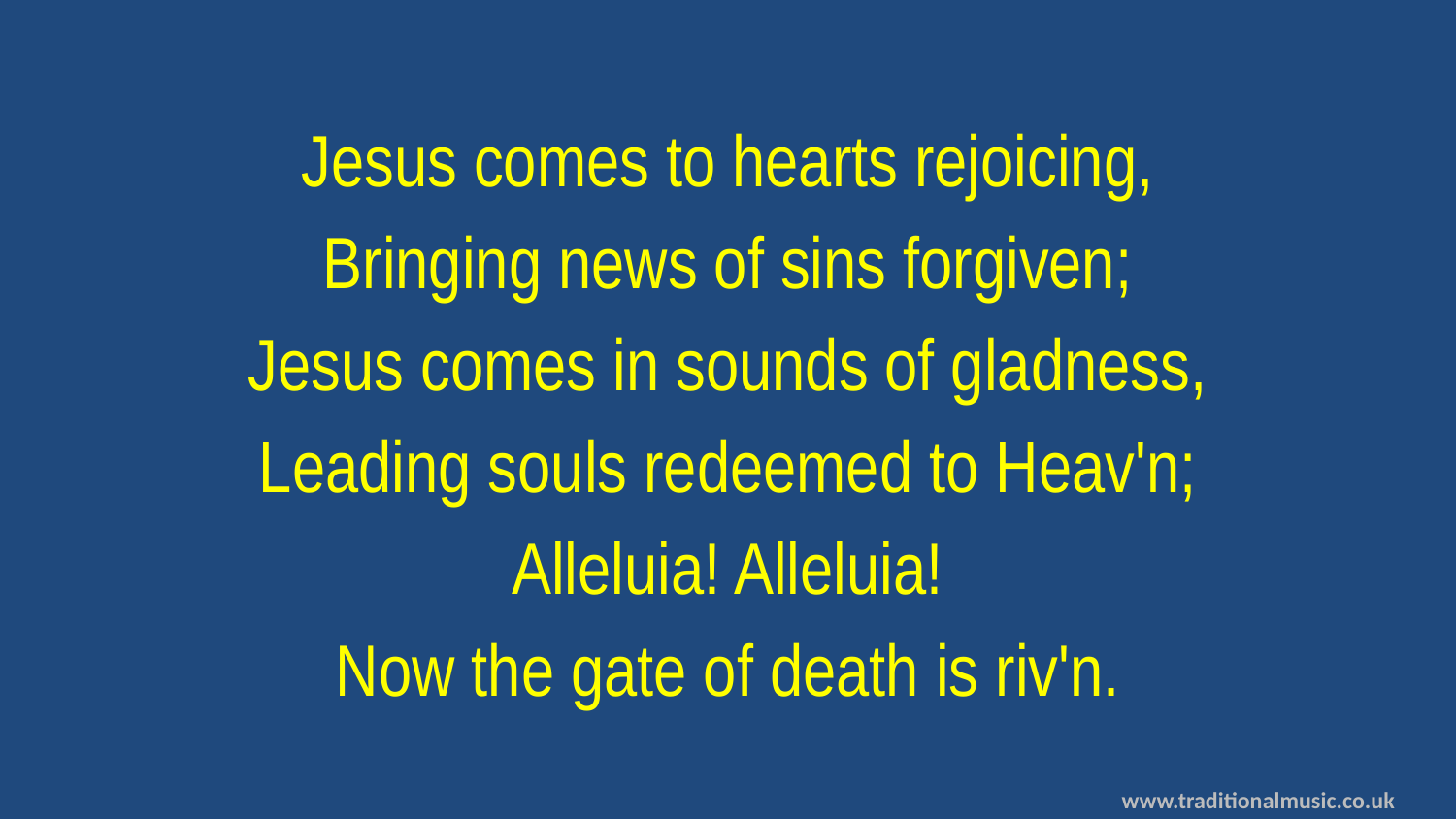

Jesus comes to hearts rejoicing,
Bringing news of sins forgiven;
Jesus comes in sounds of gladness,
Leading souls redeemed to Heav'n;
Alleluia! Alleluia!
Now the gate of death is riv'n.